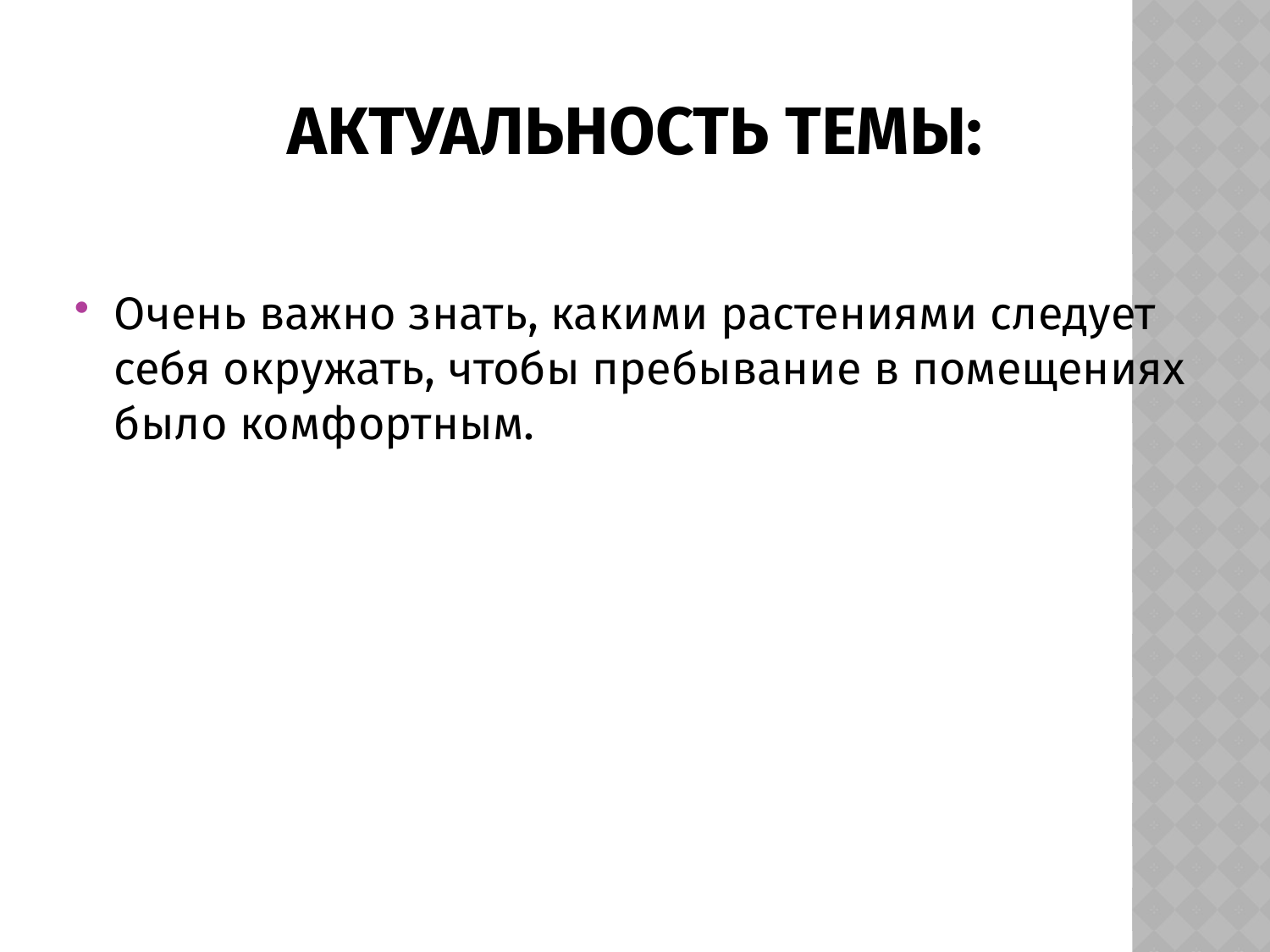

# Актуальность темы:
Очень важно знать, какими растениями следует себя окружать, чтобы пребывание в помещениях было комфортным.